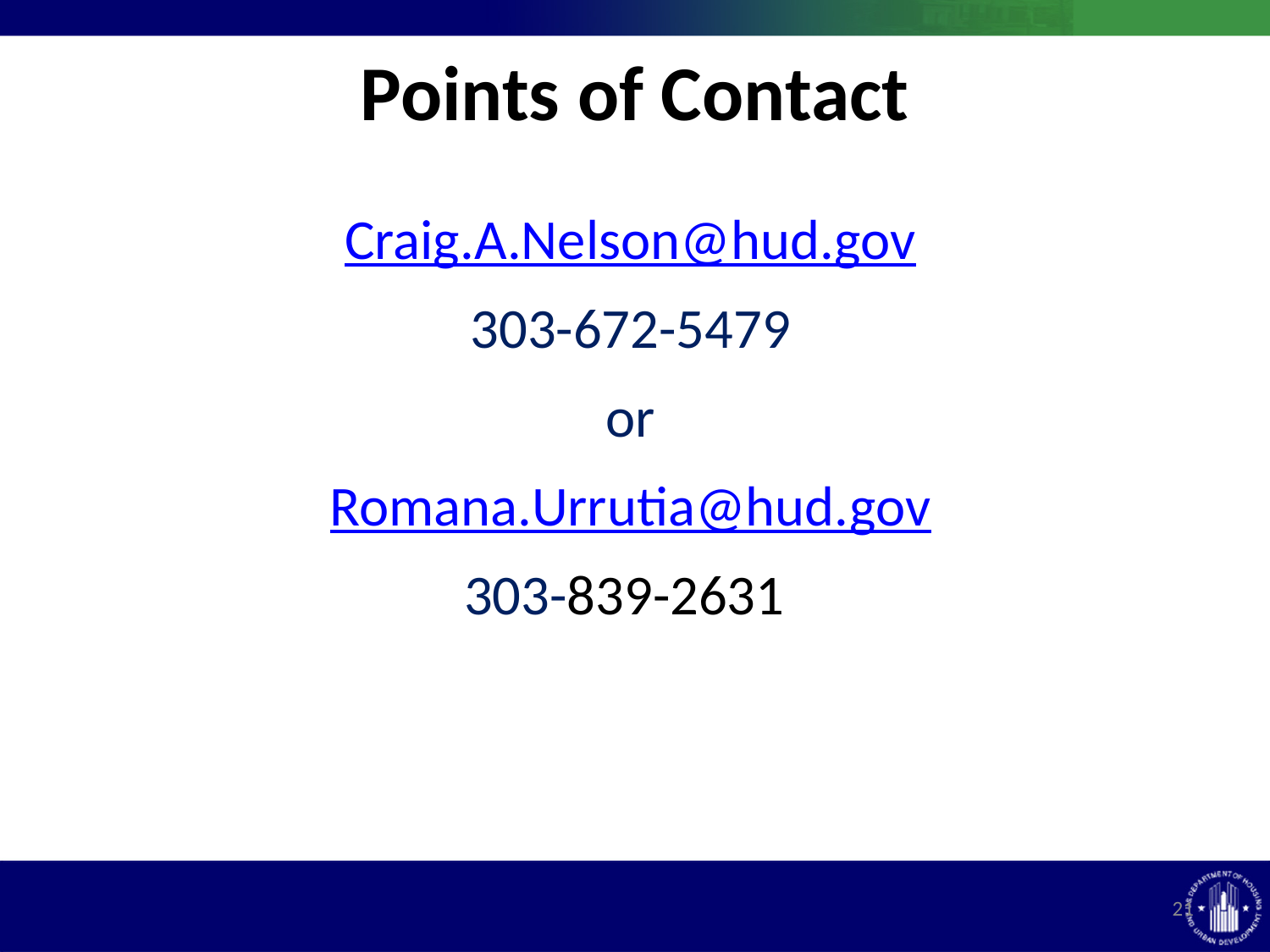

Points of Contact
Craig.A.Nelson@hud.gov
303-672-5479
or
Romana.Urrutia@hud.gov
303-839-2631
21